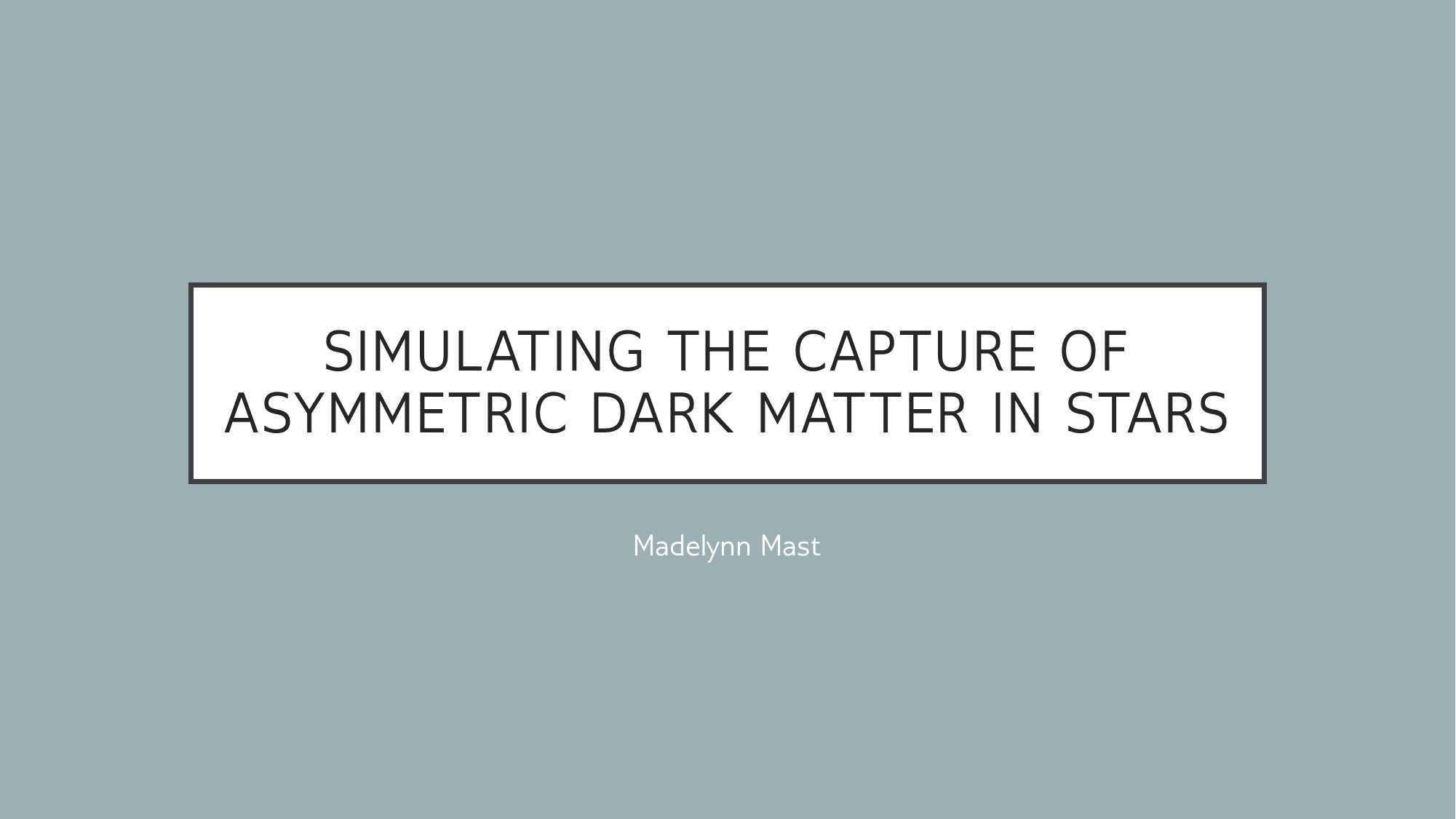

# Simulating the Capture of Asymmetric Dark Matter in Stars
Madelynn Mast